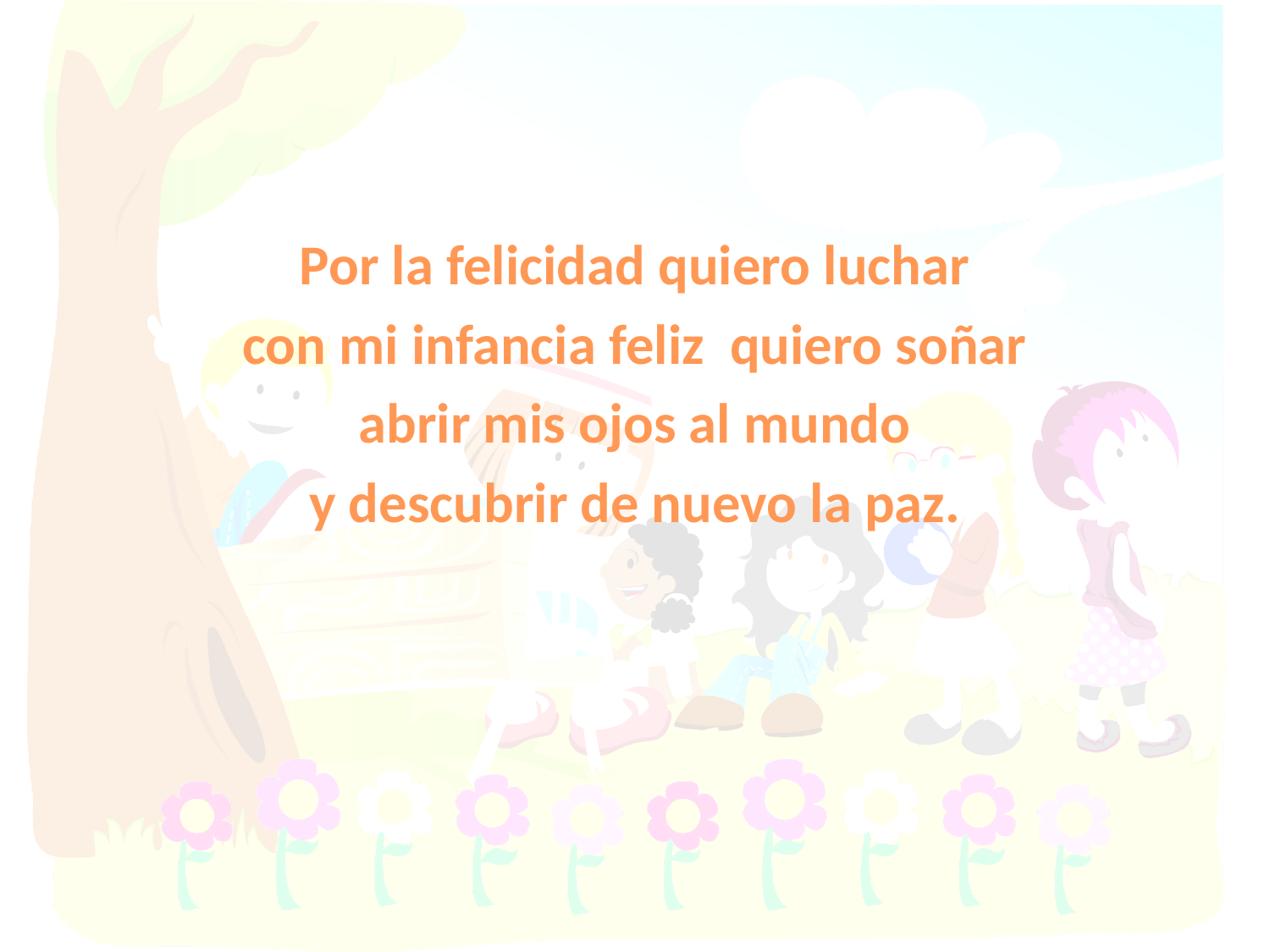

#
Por la felicidad quiero luchar
con mi infancia feliz  quiero soñar
abrir mis ojos al mundo
y descubrir de nuevo la paz.